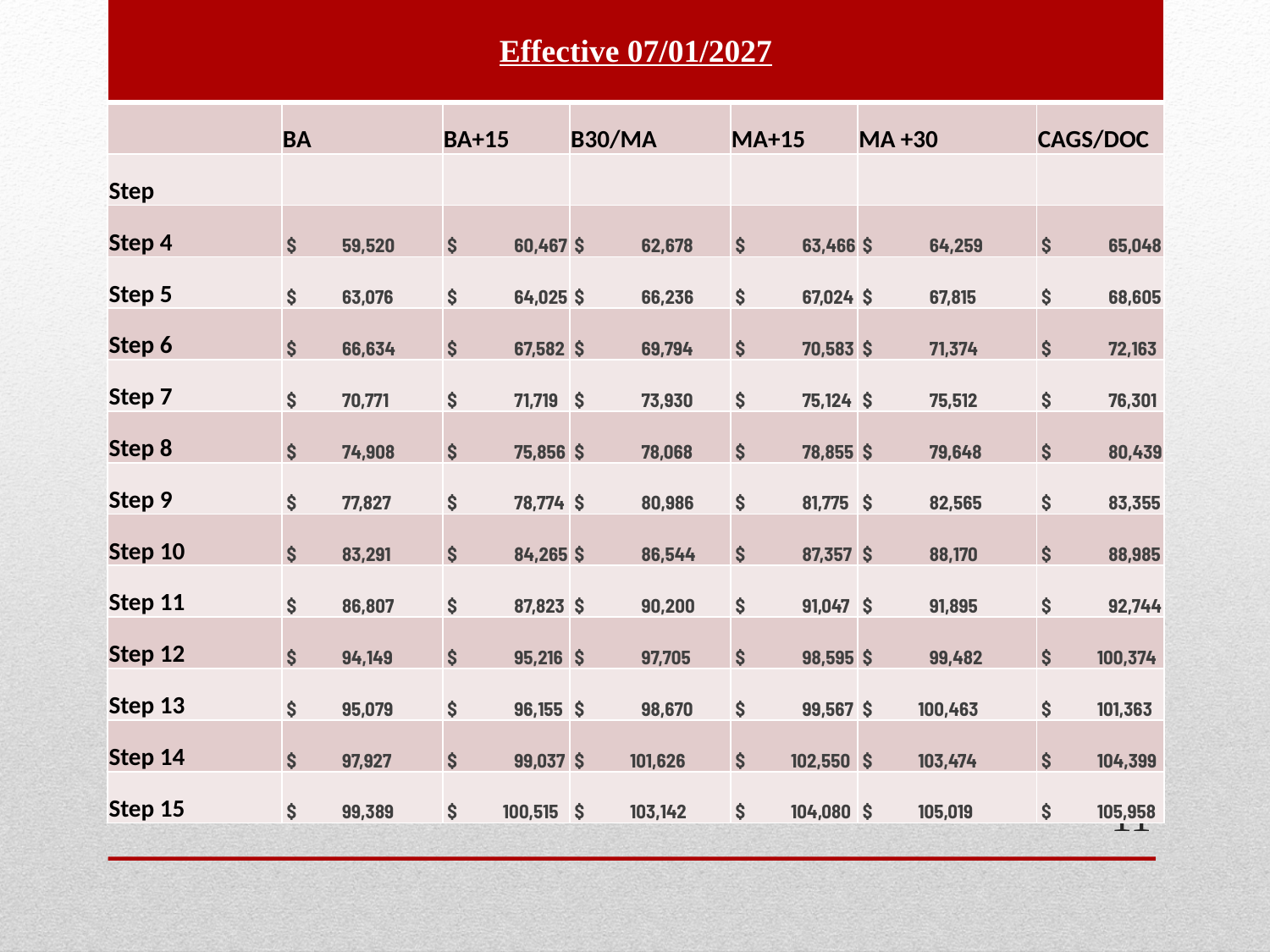

| Effective 07/01/2027 |  |  |  |  |  |  |
| --- | --- | --- | --- | --- | --- | --- |
|  | BA | BA+15 | B30/MA | MA+15 | MA +30 | CAGS/DOC |
| Step |  |  |  |  |  |  |
| Step 4 | $ 59,520 | $ 60,467 | $ 62,678 | $ 63,466 | $ 64,259 | $ 65,048 |
| Step 5 | $ 63,076 | $ 64,025 | $ 66,236 | $ 67,024 | $ 67,815 | $ 68,605 |
| Step 6 | $ 66,634 | $ 67,582 | $ 69,794 | $ 70,583 | $ 71,374 | $ 72,163 |
| Step 7 | $ 70,771 | $ 71,719 | $ 73,930 | $ 75,124 | $ 75,512 | $ 76,301 |
| Step 8 | $ 74,908 | $ 75,856 | $ 78,068 | $ 78,855 | $ 79,648 | $ 80,439 |
| Step 9 | $ 77,827 | $ 78,774 | $ 80,986 | $ 81,775 | $ 82,565 | $ 83,355 |
| Step 10 | $ 83,291 | $ 84,265 | $ 86,544 | $ 87,357 | $ 88,170 | $ 88,985 |
| Step 11 | $ 86,807 | $ 87,823 | $ 90,200 | $ 91,047 | $ 91,895 | $ 92,744 |
| Step 12 | $ 94,149 | $ 95,216 | $ 97,705 | $ 98,595 | $ 99,482 | $ 100,374 |
| Step 13 | $ 95,079 | $ 96,155 | $ 98,670 | $ 99,567 | $ 100,463 | $ 101,363 |
| Step 14 | $ 97,927 | $ 99,037 | $ 101,626 | $ 102,550 | $ 103,474 | $ 104,399 |
| Step 15 | $ 99,389 | $ 100,515 | $ 103,142 | $ 104,080 | $ 105,019 | $ 105,958 |
11